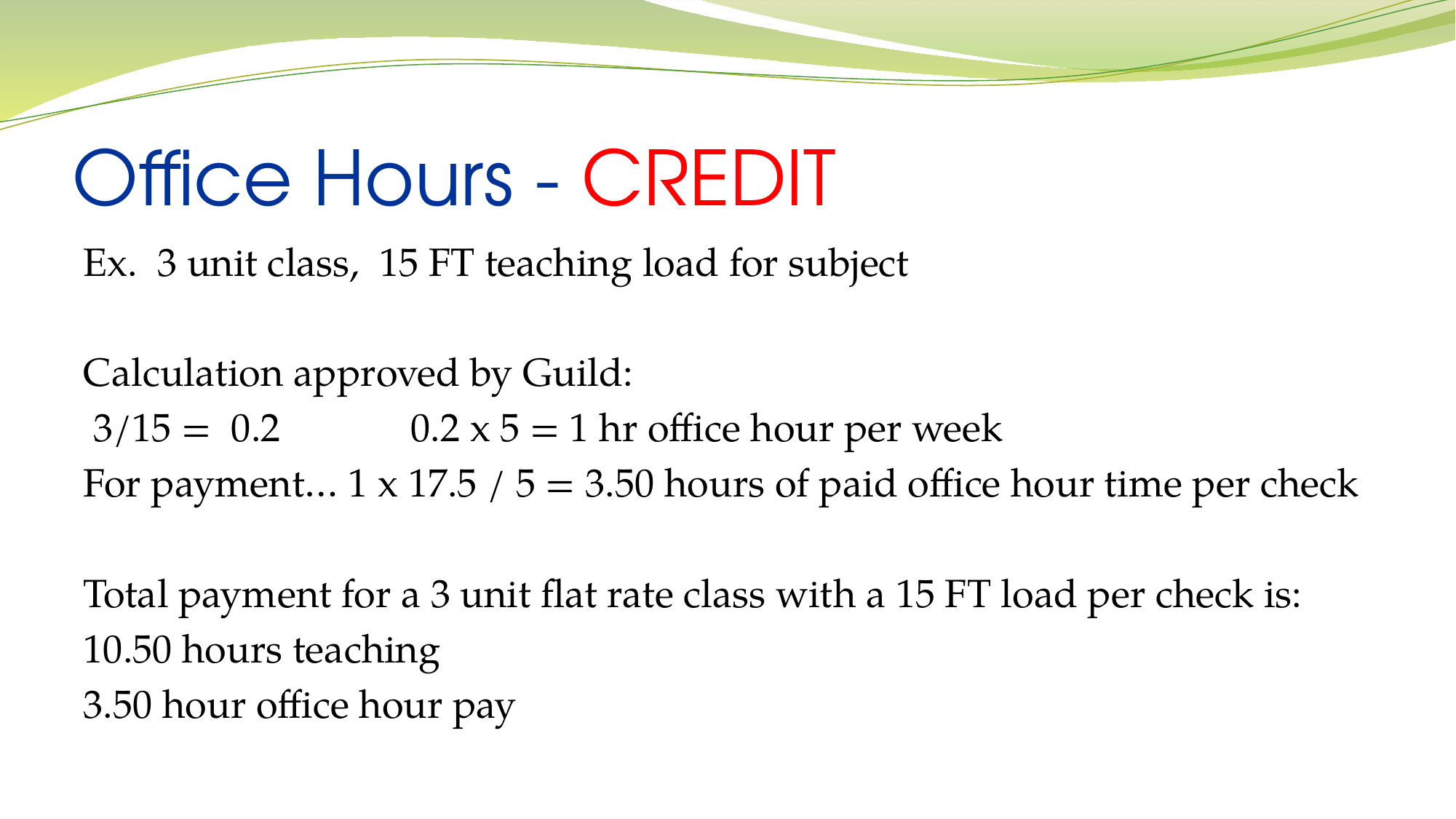

# Office Hours - CREDIT
Ex.  3 unit class,  15 FT teaching load for subject

Calculation approved by Guild:
 3/15 =  0.2 		0.2 x 5 = 1 hr office hour per week
For payment… 1 x 17.5 / 5 = 3.50 hours of paid office hour time per check

Total payment for a 3 unit flat rate class with a 15 FT load per check is:
10.50 hours teaching
3.50 hour office hour pay